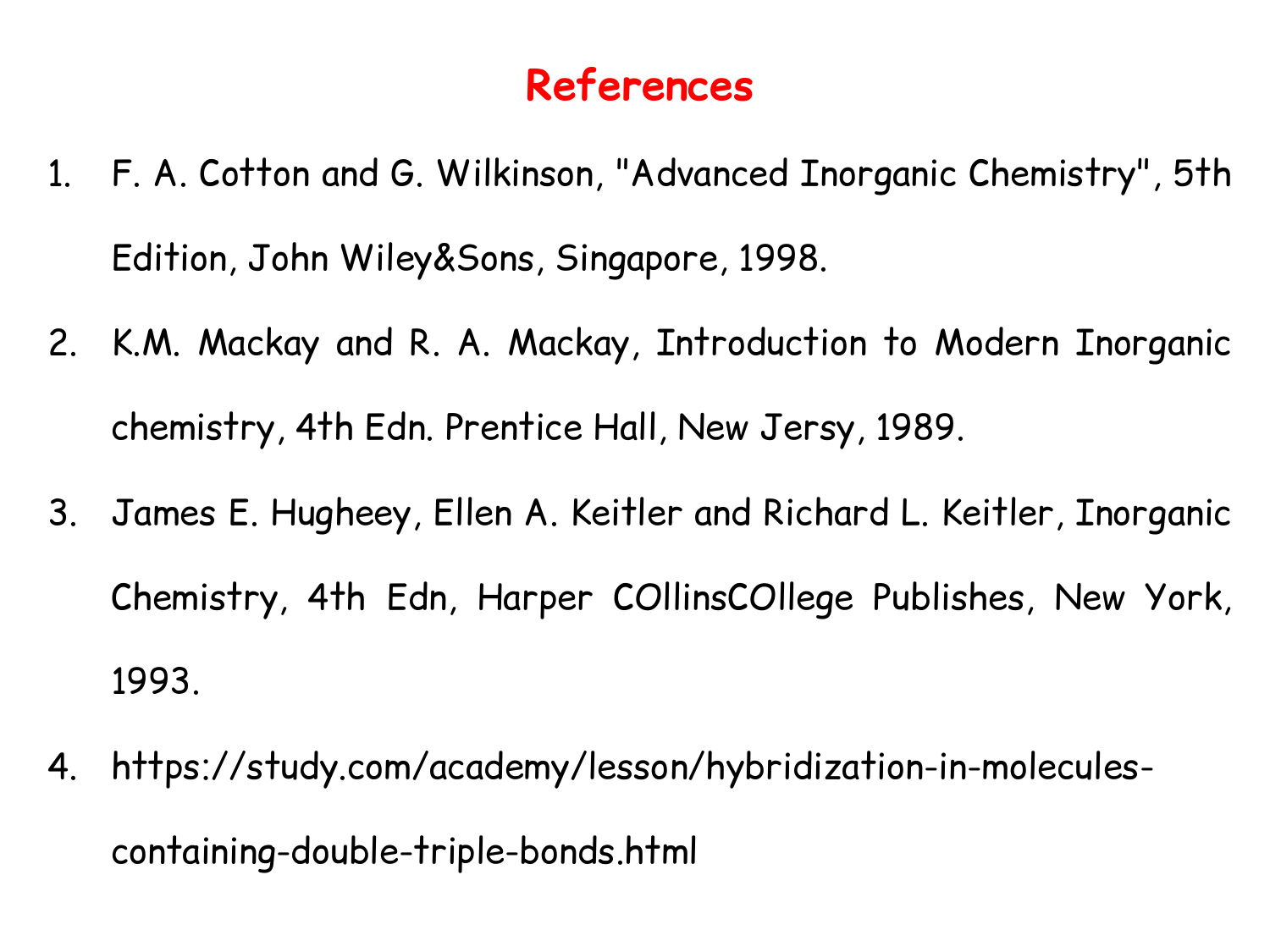

References
F. A. Cotton and G. Wilkinson, "Advanced Inorganic Chemistry", 5th Edition, John Wiley&Sons, Singapore, 1998.
K.M. Mackay and R. A. Mackay, Introduction to Modern Inorganic chemistry, 4th Edn. Prentice Hall, New Jersy, 1989.
James E. Hugheey, Ellen A. Keitler and Richard L. Keitler, Inorganic Chemistry, 4th Edn, Harper COllinsCOllege Publishes, New York, 1993.
https://study.com/academy/lesson/hybridization-in-molecules-containing-double-triple-bonds.html